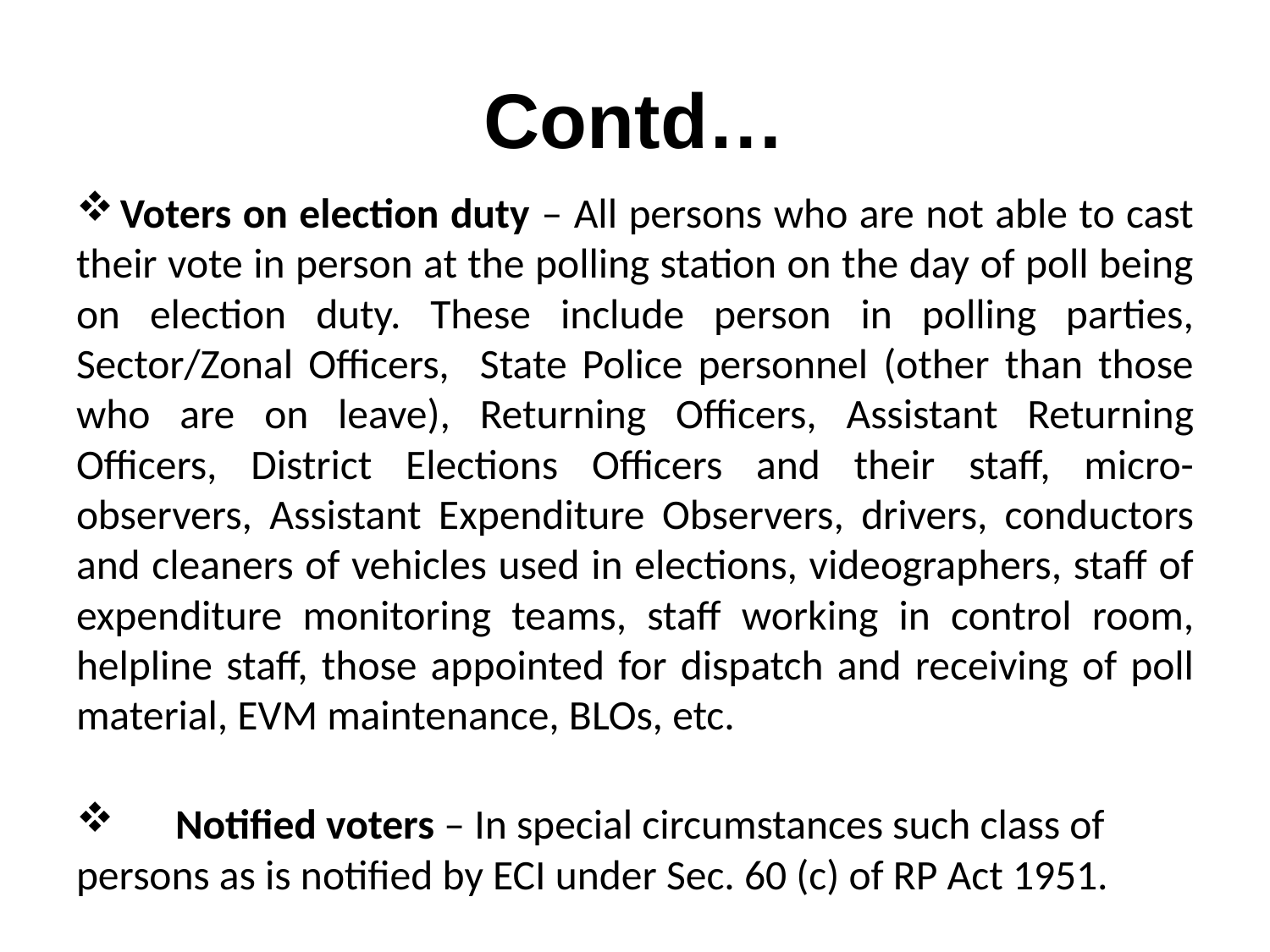

# Contd…
 Voters on election duty – All persons who are not able to cast their vote in person at the polling station on the day of poll being on election duty. These include person in polling parties, Sector/Zonal Officers,  State Police personnel (other than those who are on leave), Returning Officers, Assistant Returning Officers, District Elections Officers and their staff, micro-observers, Assistant Expenditure Observers, drivers, conductors and cleaners of vehicles used in elections, videographers, staff of expenditure monitoring teams, staff working in control room, helpline staff, those appointed for dispatch and receiving of poll material, EVM maintenance, BLOs, etc.

       Notified voters – In special circumstances such class of persons as is notified by ECI under Sec. 60 (c) of RP Act 1951.